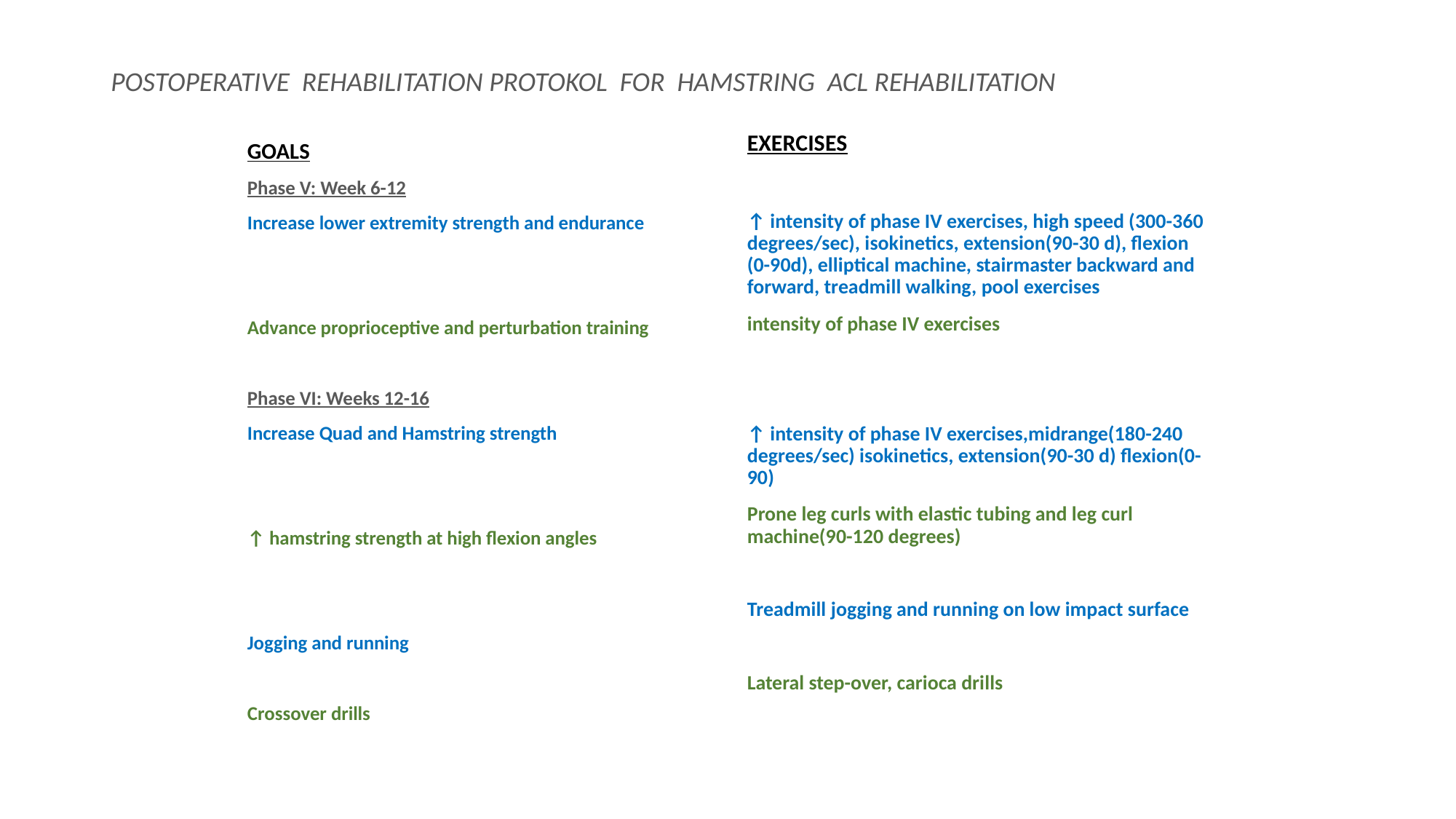

# POSTOPERATIVE  REHABILITATION PROTOKOL  FOR  HAMSTRING  ACL REHABILITATION
EXERCISES

↑ intensity of phase IV exercises, high speed (300-360 degrees/sec), isokinetics, extension(90-30 d), flexion (0-90d), elliptical machine, stairmaster backward and forward, treadmill walking, pool exercises
intensity of phase IV exercises

↑ intensity of phase IV exercises,midrange(180-240 degrees/sec) isokinetics, extension(90-30 d) flexion(0-90)
Prone leg curls with elastic tubing and leg curl machine(90-120 degrees)

Treadmill jogging and running on low impact surface

Lateral step-over, carioca drills
GOALS
Phase V: Week 6-12
Increase lower extremity strength and endurance

Advance proprioceptive and perturbation training

Phase VI: Weeks 12-16
Increase Quad and Hamstring strength

↑ hamstring strength at high flexion angles

Jogging and running

Crossover drills